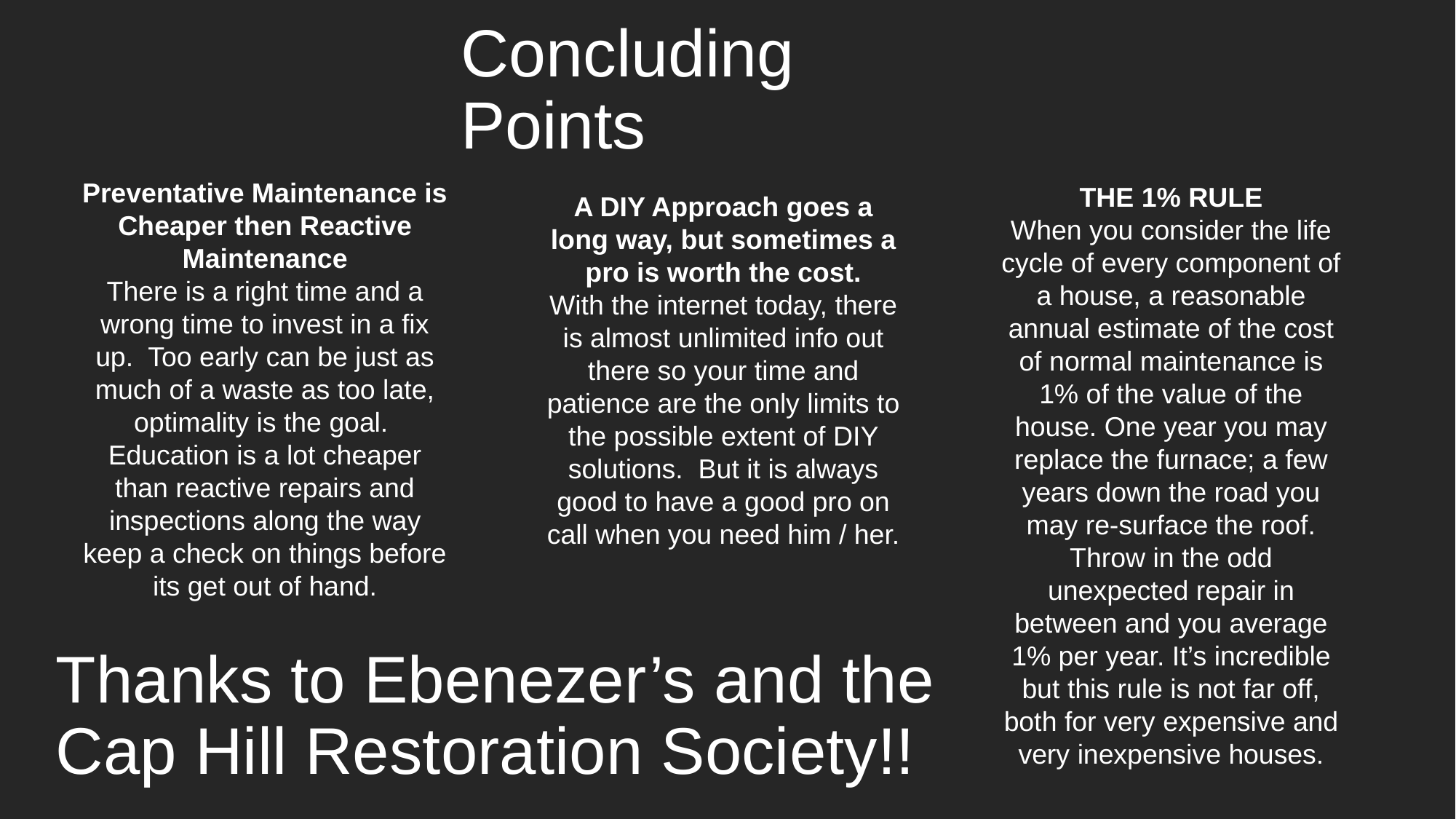

# Concluding Points
Preventative Maintenance is Cheaper then Reactive Maintenance
There is a right time and a wrong time to invest in a fix up.  Too early can be just as much of a waste as too late, optimality is the goal.  Education is a lot cheaper than reactive repairs and inspections along the way keep a check on things before its get out of hand.
THE 1% RULE
When you consider the life cycle of every component of a house, a reasonable annual estimate of the cost of normal maintenance is 1% of the value of the house. One year you may replace the furnace; a few years down the road you may re-surface the roof. Throw in the odd unexpected repair in between and you average 1% per year. It’s incredible but this rule is not far off, both for very expensive and very inexpensive houses.

A DIY Approach goes a long way, but sometimes a pro is worth the cost.
With the internet today, there is almost unlimited info out there so your time and patience are the only limits to the possible extent of DIY solutions.  But it is always good to have a good pro on call when you need him / her.
Thanks to Ebenezer’s and the Cap Hill Restoration Society!!